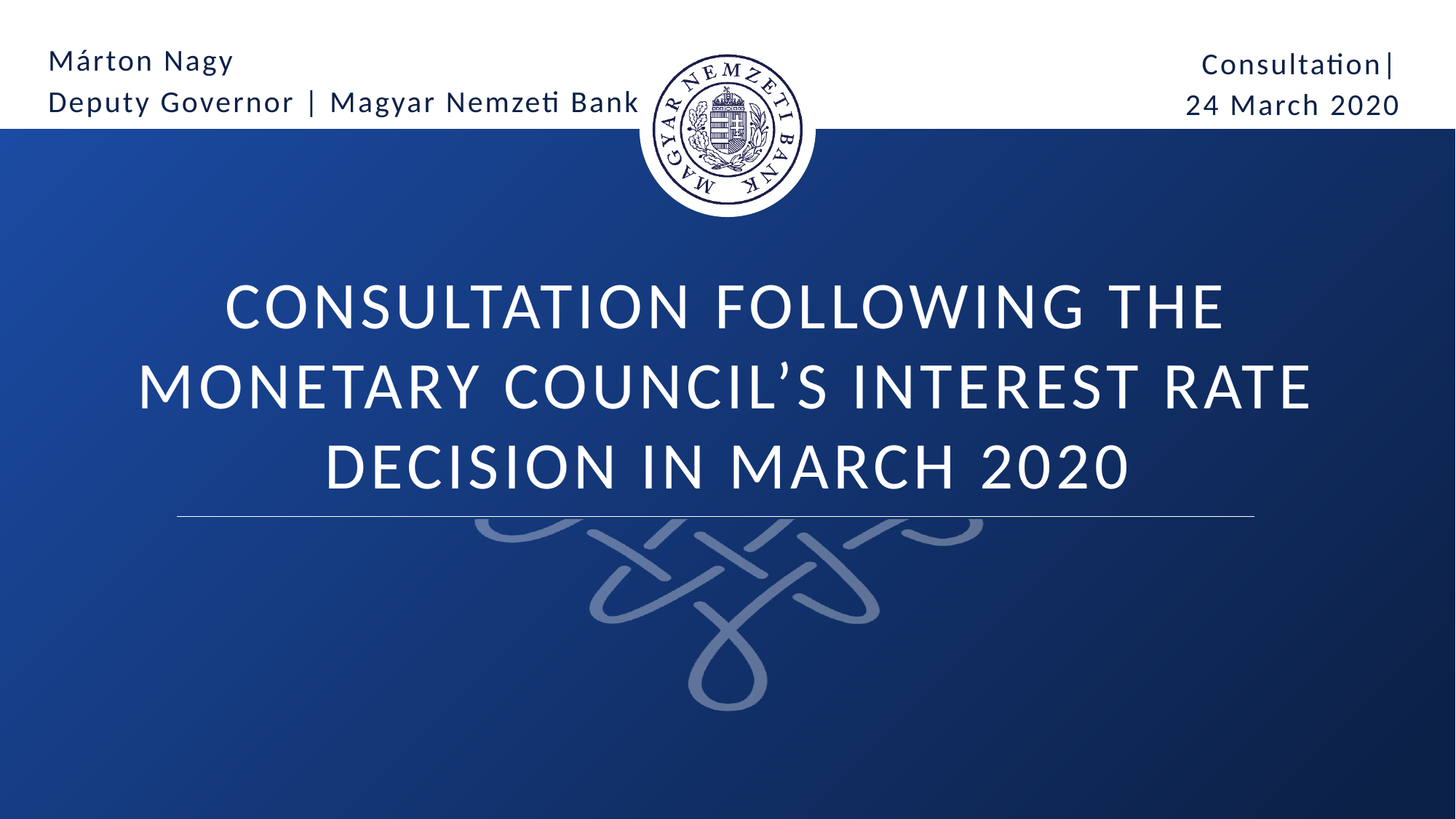

Consultation| 24 March 2020
Márton Nagy
Deputy Governor | Magyar Nemzeti Bank
# Consultation following the Monetary Council’s interest rate decision in March 2020